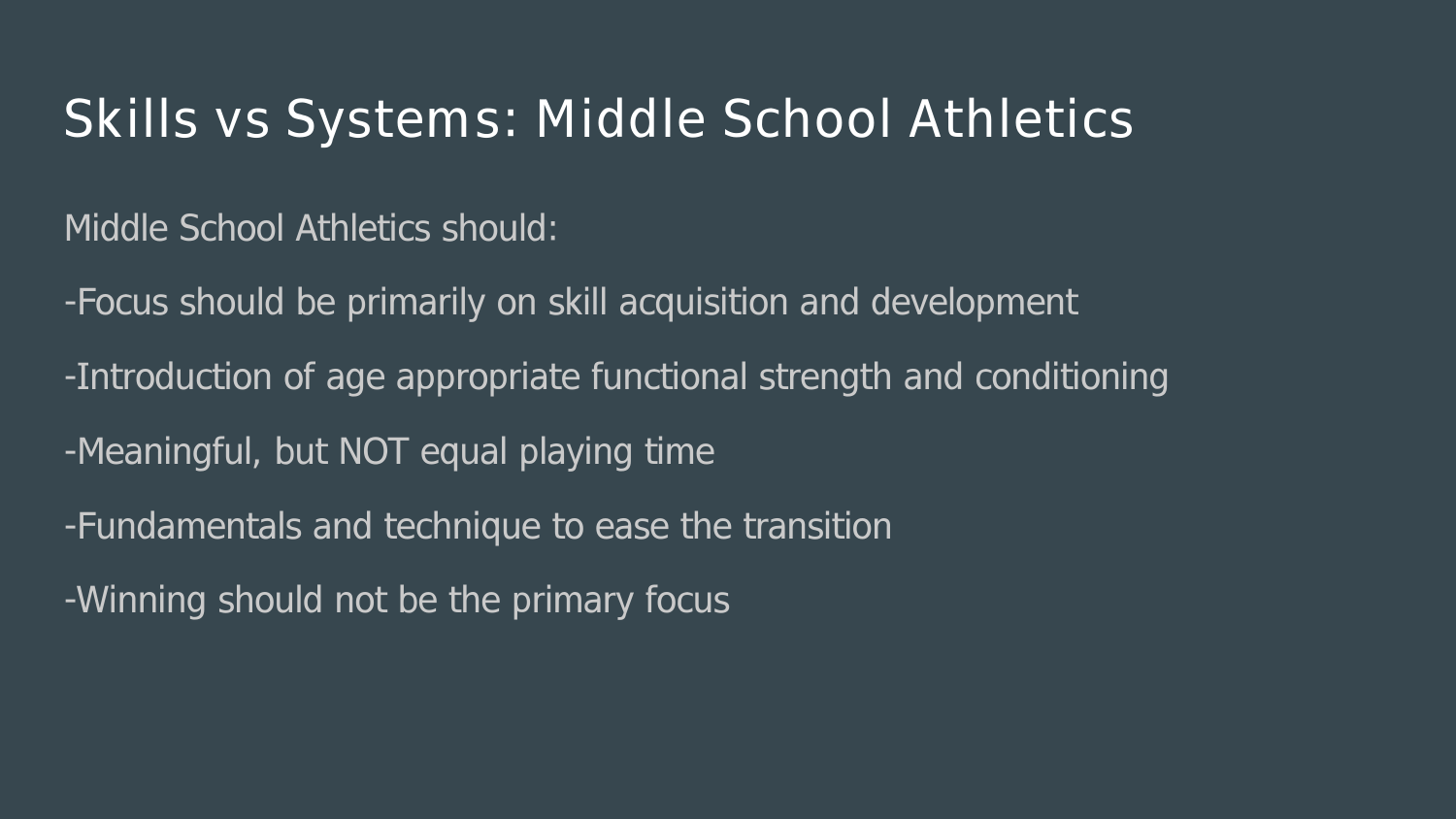

# Skills vs Systems: Middle School Athletics
Middle School Athletics should:
-Focus should be primarily on skill acquisition and development
-Introduction of age appropriate functional strength and conditioning
-Meaningful, but NOT equal playing time
-Fundamentals and technique to ease the transition
-Winning should not be the primary focus